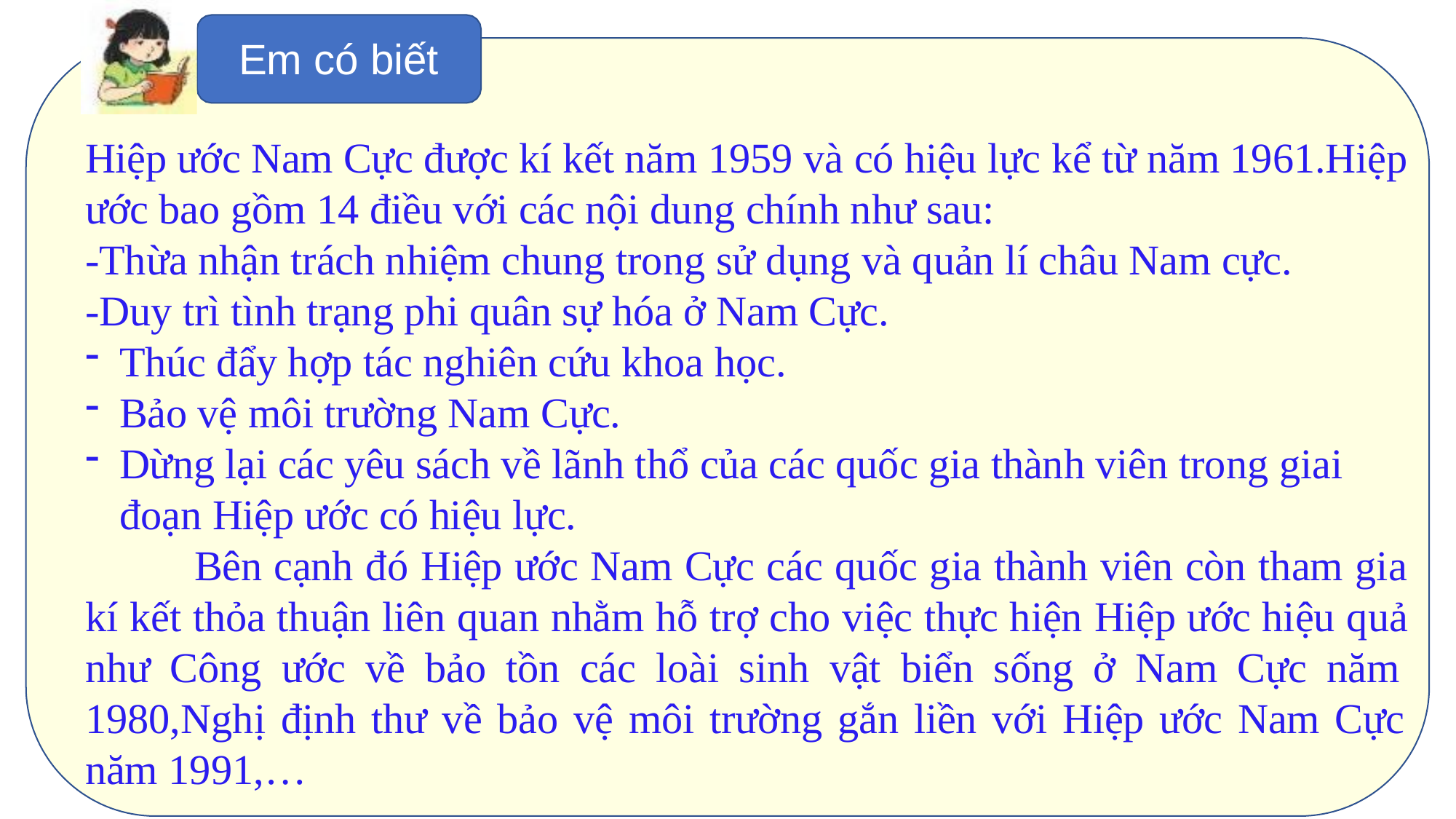

Em có biết

Hiệp ước Nam Cực được kí kết năm 1959 và có hiệu lực kể từ năm 1961.Hiệp  ước bao gồm 14 điều với các nội dung chính như sau:
-Thừa nhận trách nhiệm chung trong sử dụng và quản lí châu Nam cực.
-Duy trì tình trạng phi quân sự hóa ở Nam Cực.
Thúc đẩy hợp tác nghiên cứu khoa học.
Bảo vệ môi trường Nam Cực.
Dừng lại các yêu sách về lãnh thổ của các quốc gia thành viên trong giai  đoạn Hiệp ước có hiệu lực.
Bên cạnh đó Hiệp ước Nam Cực các quốc gia thành viên còn tham gia  kí kết thỏa thuận liên quan nhằm hỗ trợ cho việc thực hiện Hiệp ước hiệu quả  như Công ước về bảo tồn các loài sinh vật biển sống ở Nam Cực năm  1980,Nghị định thư về bảo vệ môi trường gắn liền với Hiệp ước Nam Cực  năm 1991,…